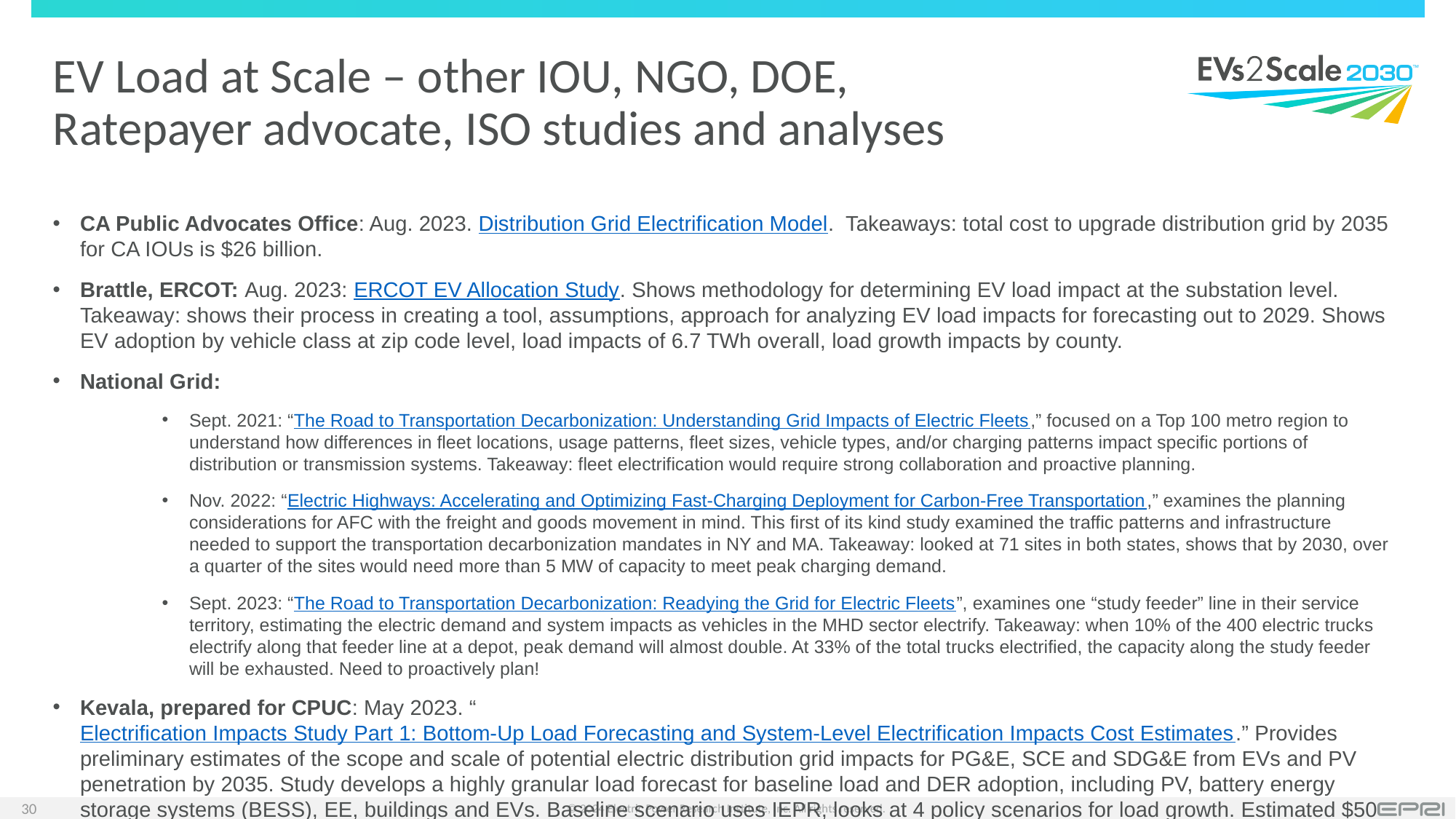

# EV Load at Scale – other IOU, NGO, DOE, Ratepayer advocate, ISO studies and analyses
CA Public Advocates Office: Aug. 2023. Distribution Grid Electrification Model.  Takeaways: total cost to upgrade distribution grid by 2035 for CA IOUs is $26 billion.
Brattle, ERCOT: Aug. 2023: ERCOT EV Allocation Study. Shows methodology for determining EV load impact at the substation level. Takeaway: shows their process in creating a tool, assumptions, approach for analyzing EV load impacts for forecasting out to 2029. Shows EV adoption by vehicle class at zip code level, load impacts of 6.7 TWh overall, load growth impacts by county.
National Grid:
Sept. 2021: “The Road to Transportation Decarbonization: Understanding Grid Impacts of Electric Fleets,” focused on a Top 100 metro region to understand how differences in fleet locations, usage patterns, fleet sizes, vehicle types, and/or charging patterns impact specific portions of distribution or transmission systems. Takeaway: fleet electrification would require strong collaboration and proactive planning.
Nov. 2022: “Electric Highways: Accelerating and Optimizing Fast-Charging Deployment for Carbon-Free Transportation,” examines the planning considerations for AFC with the freight and goods movement in mind. This first of its kind study examined the traffic patterns and infrastructure needed to support the transportation decarbonization mandates in NY and MA. Takeaway: looked at 71 sites in both states, shows that by 2030, over a quarter of the sites would need more than 5 MW of capacity to meet peak charging demand.
Sept. 2023: “The Road to Transportation Decarbonization: Readying the Grid for Electric Fleets”, examines one “study feeder” line in their service territory, estimating the electric demand and system impacts as vehicles in the MHD sector electrify. Takeaway: when 10% of the 400 electric trucks electrify along that feeder line at a depot, peak demand will almost double. At 33% of the total trucks electrified, the capacity along the study feeder will be exhausted. Need to proactively plan!
Kevala, prepared for CPUC: May 2023. “Electrification Impacts Study Part 1: Bottom-Up Load Forecasting and System-Level Electrification Impacts Cost Estimates.” Provides preliminary estimates of the scope and scale of potential electric distribution grid impacts for PG&E, SCE and SDG&E from EVs and PV penetration by 2035. Study develops a highly granular load forecast for baseline load and DER adoption, including PV, battery energy storage systems (BESS), EE, buildings and EVs. Baseline scenario uses IEPR, looks at 4 policy scenarios for load growth. Estimated $50 billion needed in CA for distribution grid investments by 2035.
30